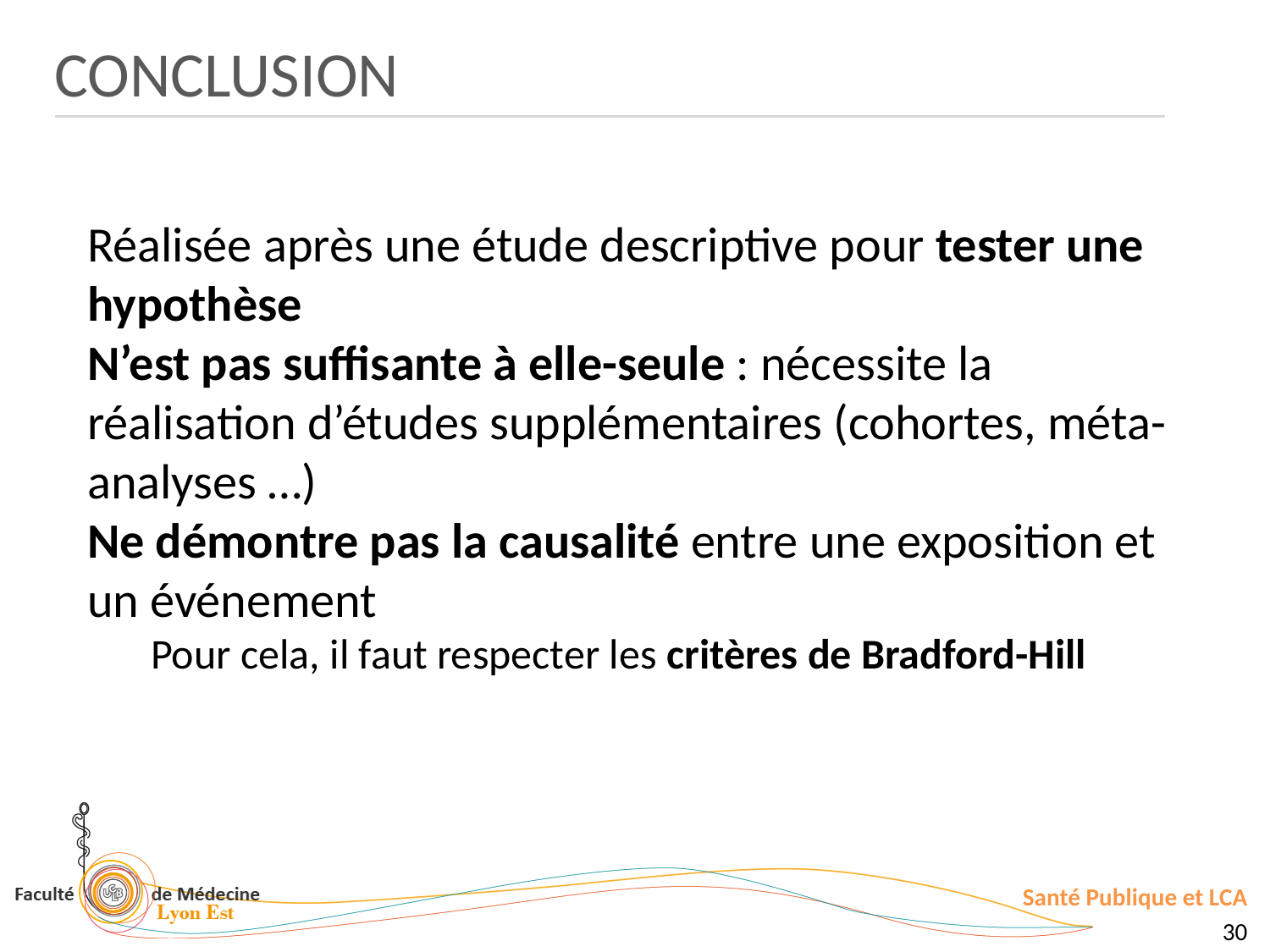

CONCLUSION
Réalisée après une étude descriptive pour tester une hypothèse
N’est pas suffisante à elle-seule : nécessite la réalisation d’études supplémentaires (cohortes, méta-analyses …)
Ne démontre pas la causalité entre une exposition et un événement
Pour cela, il faut respecter les critères de Bradford-Hill

Santé Publique et LCA
30